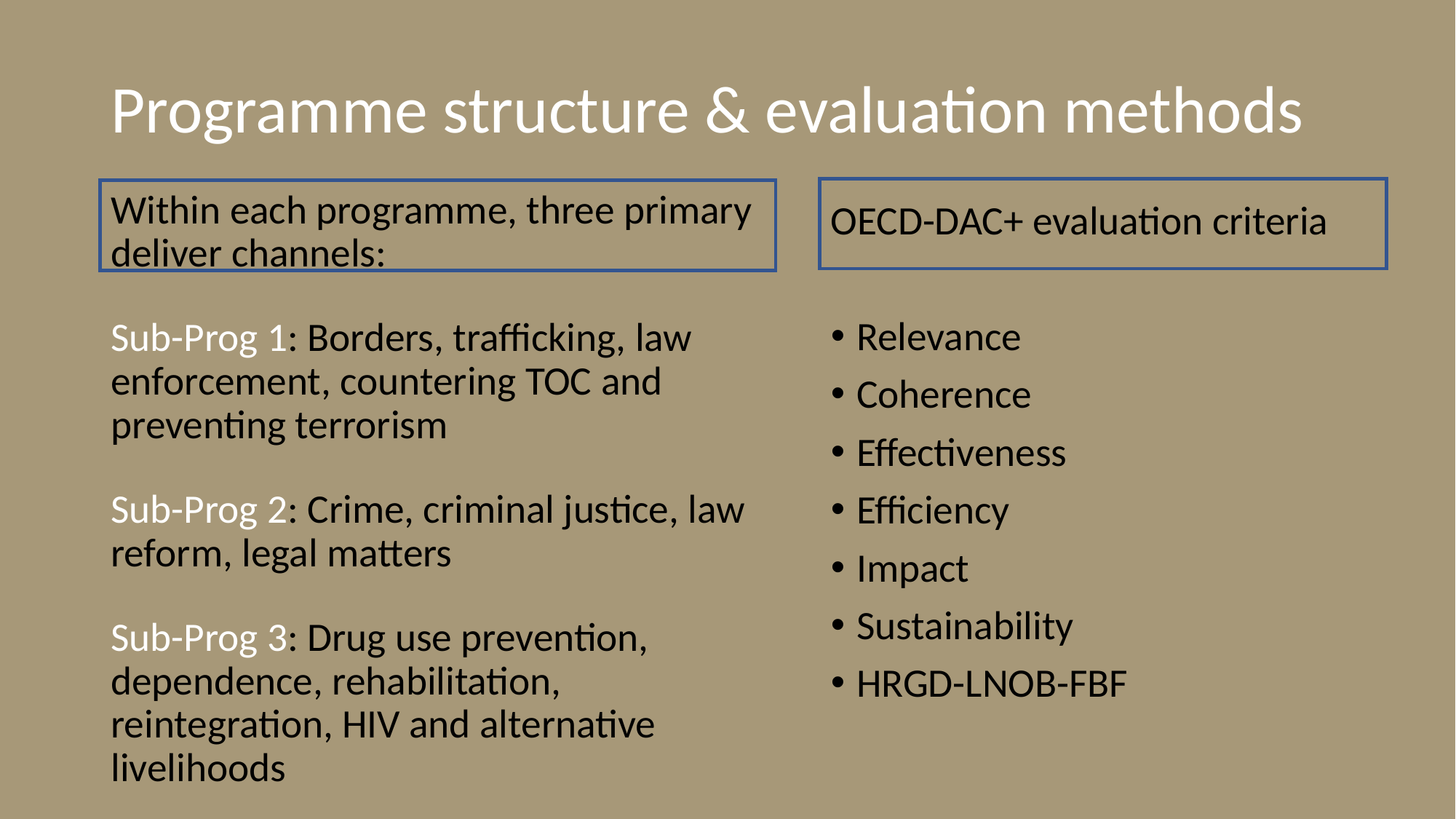

# Programme structure & evaluation methods

Within each programme, three primary deliver channels:

Sub-Prog 1: Borders, trafficking, law enforcement, countering TOC and preventing terrorism

Sub-Prog 2: Crime, criminal justice, law reform, legal matters

Sub-Prog 3: Drug use prevention, dependence, rehabilitation, reintegration, HIV and alternative livelihoods
OECD-DAC+ evaluation criteria

Relevance
Coherence
Effectiveness
Efficiency
Impact
Sustainability
HRGD-LNOB-FBF